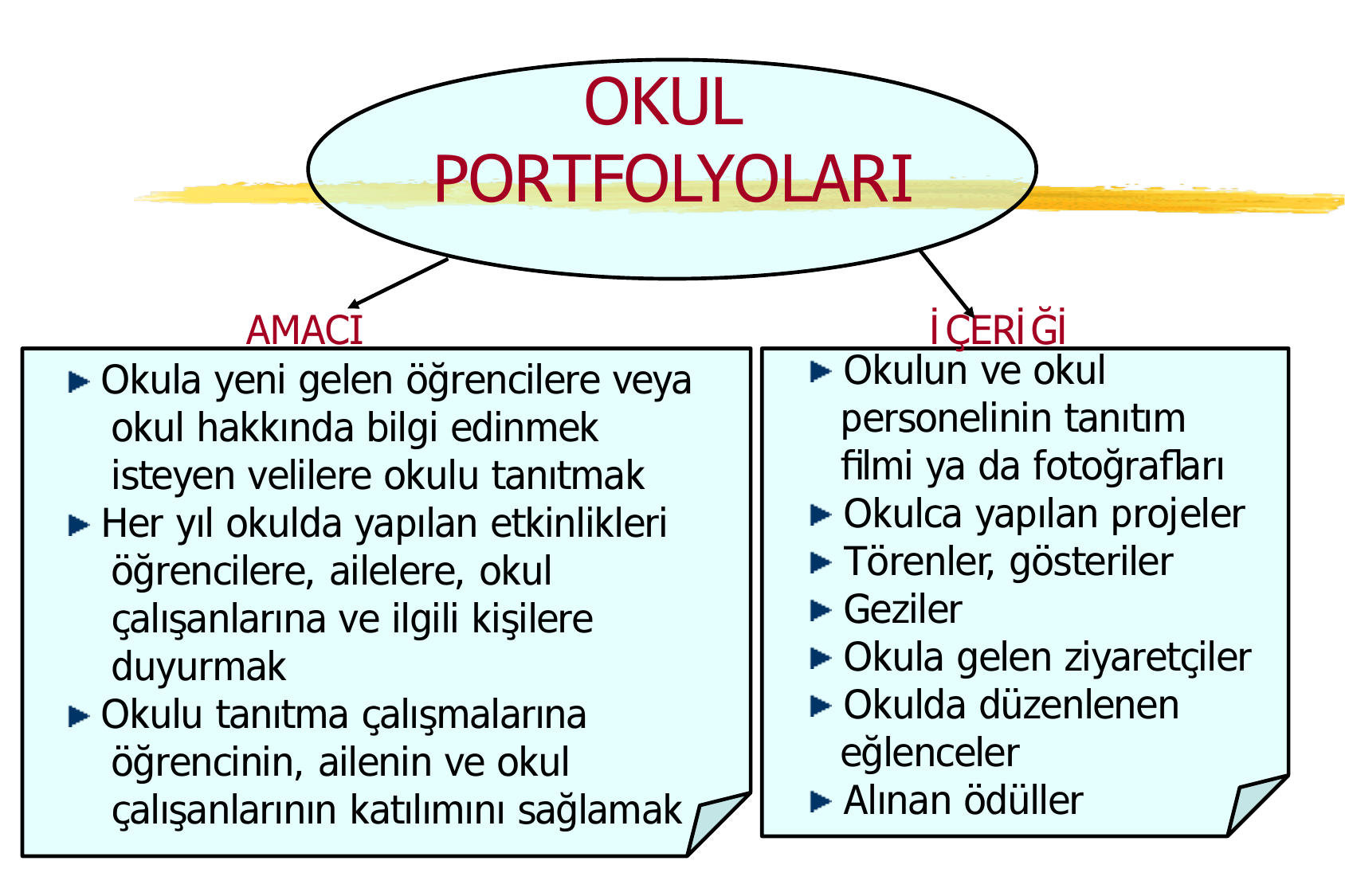

# OKUL PORTFOLYOLARI

AMACI
İÇERİĞİ
 Okulun ve okul
   personelinin tanıtım
   filmi ya da fotoğrafları
 Okulca yapılan projeler
 Törenler, gösteriler
 Geziler
 Okula gelen ziyaretçiler
 Okulda düzenlenen
   eğlenceler
 Alınan ödüller

 Okula yeni gelen öğrencilere veya
   okul hakkında bilgi edinmek
   isteyen velilere okulu tanıtmak
 Her yıl okulda yapılan etkinlikleri
   öğrencilere, ailelere, okul
   çalışanlarına ve ilgili kişilere
   duyurmak
 Okulu tanıtma çalışmalarına
   öğrencinin, ailenin ve okul
   çalışanlarının katılımını sağlamak